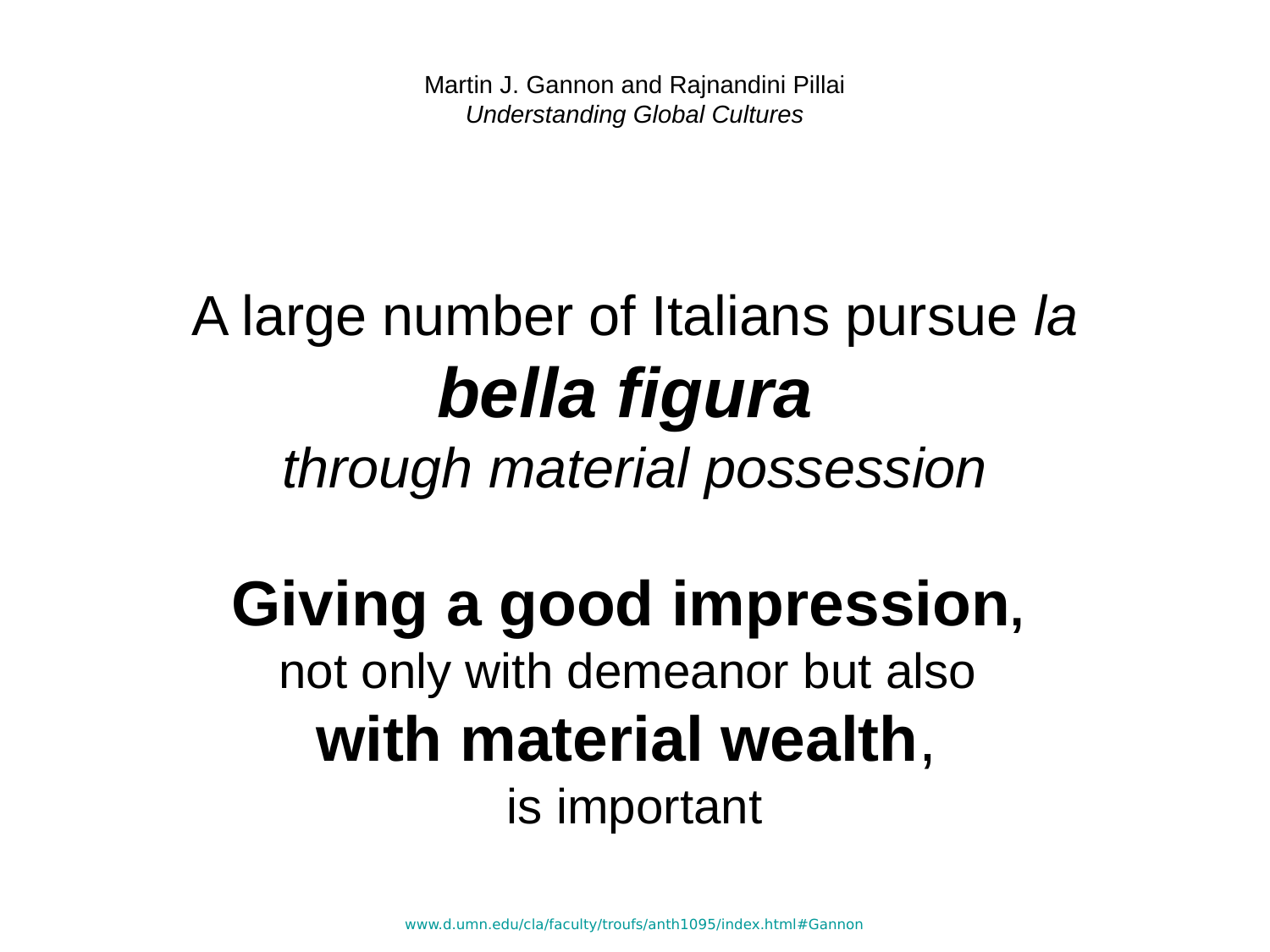

# Martin J. Gannon and Rajnandini Pillai Understanding Global Cultures

A large number of Italians pursue la bella figura
through material possession

Giving a good impression,
not only with demeanor but also
with material wealth,
is important
www.d.umn.edu/cla/faculty/troufs/anth1095/index.html#Gannon